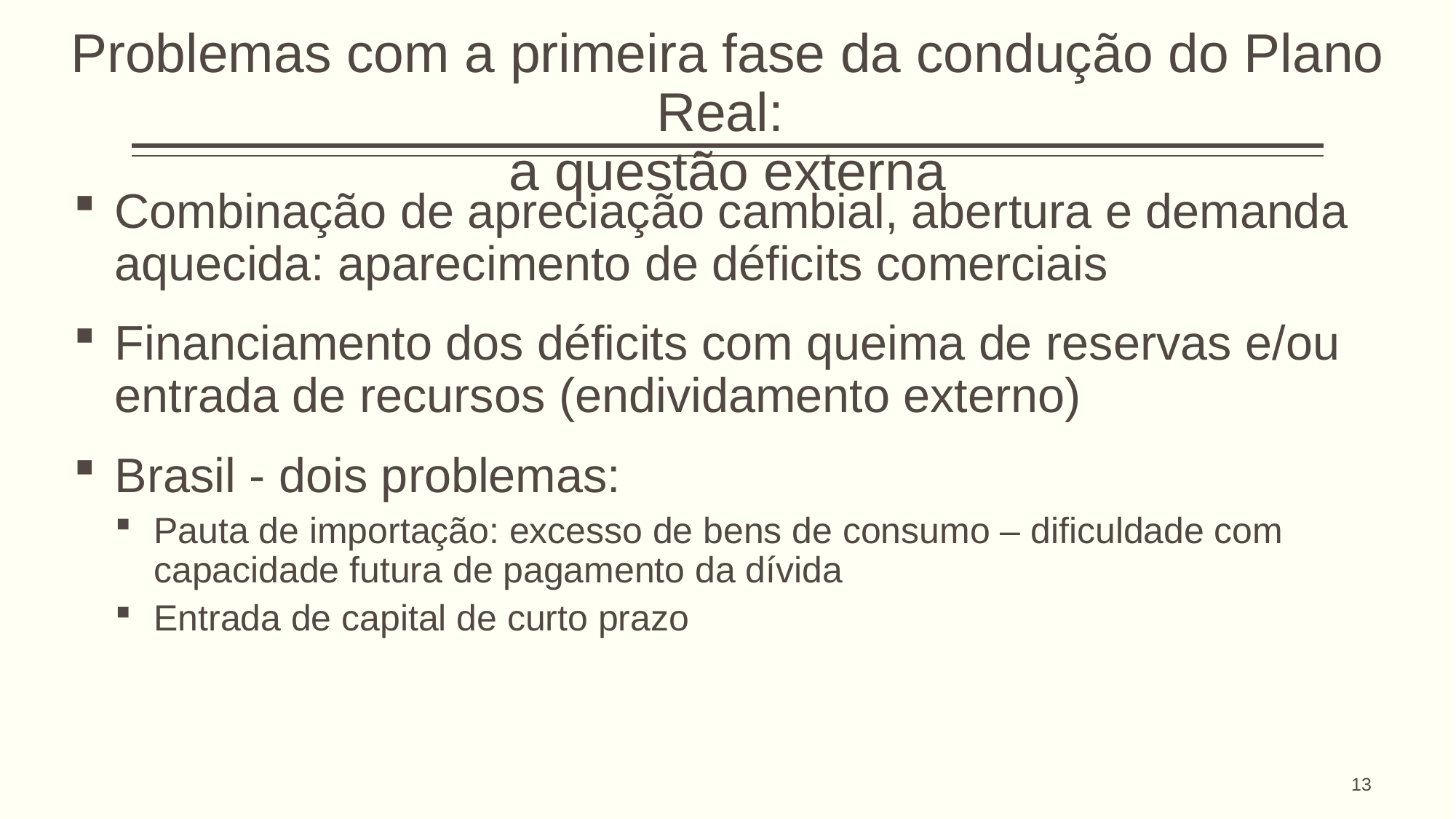

Problemas com a primeira fase da condução do Plano Real:
a questão externa
Combinação de apreciação cambial, abertura e demanda aquecida: aparecimento de déficits comerciais
Financiamento dos déficits com queima de reservas e/ou entrada de recursos (endividamento externo)
Brasil - dois problemas:
Pauta de importação: excesso de bens de consumo – dificuldade com capacidade futura de pagamento da dívida
Entrada de capital de curto prazo
13